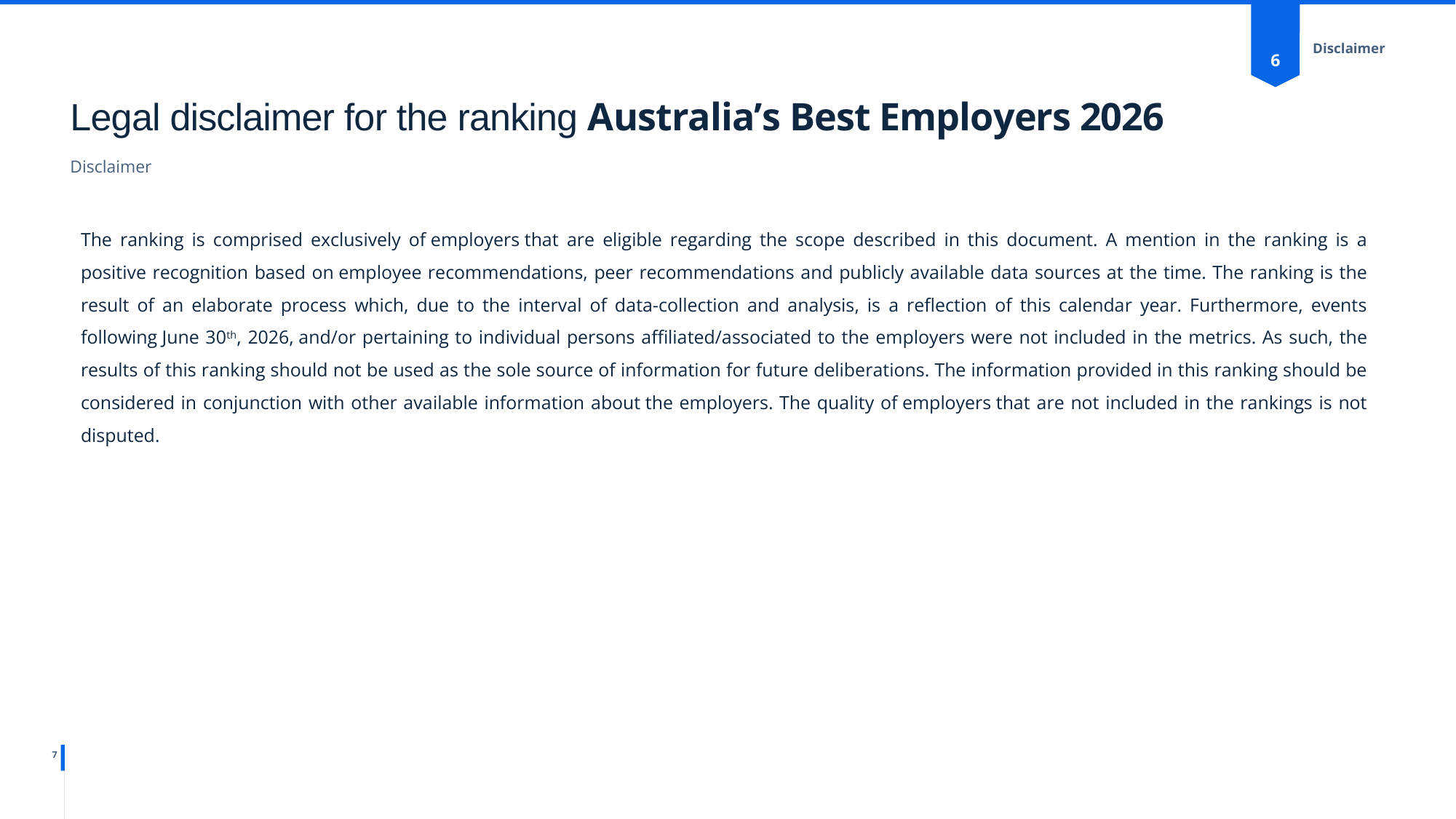

6
Disclaimer

# Legal disclaimer for the ranking Australia’s Best Employers 2026
Disclaimer

The ranking is comprised exclusively of employers that are eligible regarding the scope described in this document. A mention in the ranking is a positive recognition based on employee recommendations, peer recommendations and publicly available data sources at the time. The ranking is the result of an elaborate process which, due to the interval of data-collection and analysis, is a reflection of this calendar year. Furthermore, events following June 30th, 2026, and/or pertaining to individual persons affiliated/associated to the employers were not included in the metrics. As such, the results of this ranking should not be used as the sole source of information for future deliberations. The information provided in this ranking should be considered in conjunction with other available information about the employers. The quality of employers that are not included in the rankings is not disputed.

7